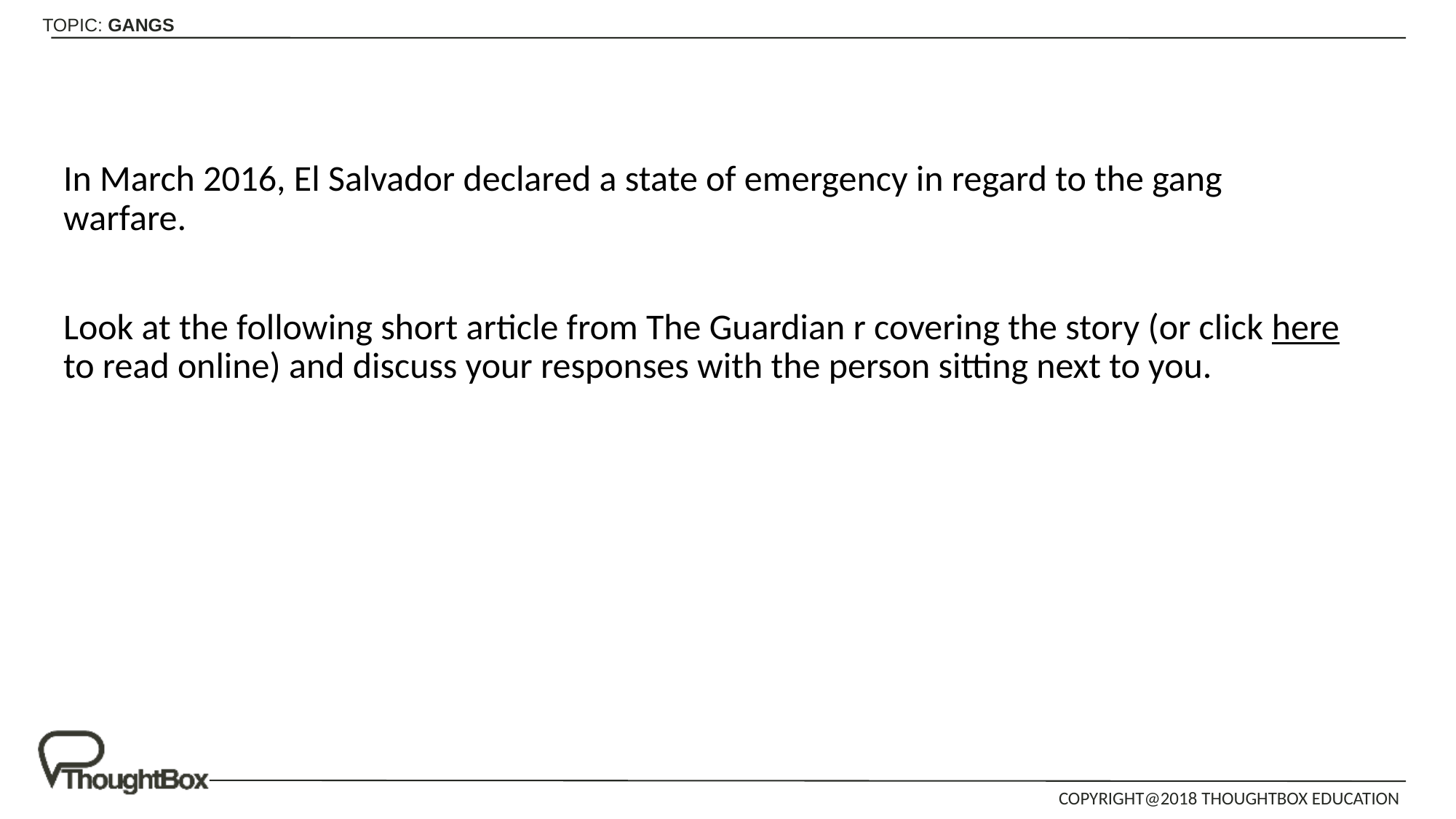

In March 2016, El Salvador declared a state of emergency in regard to the gang warfare.

Look at the following short article from The Guardian r covering the story (or click here to read online) and discuss your responses with the person sitting next to you.